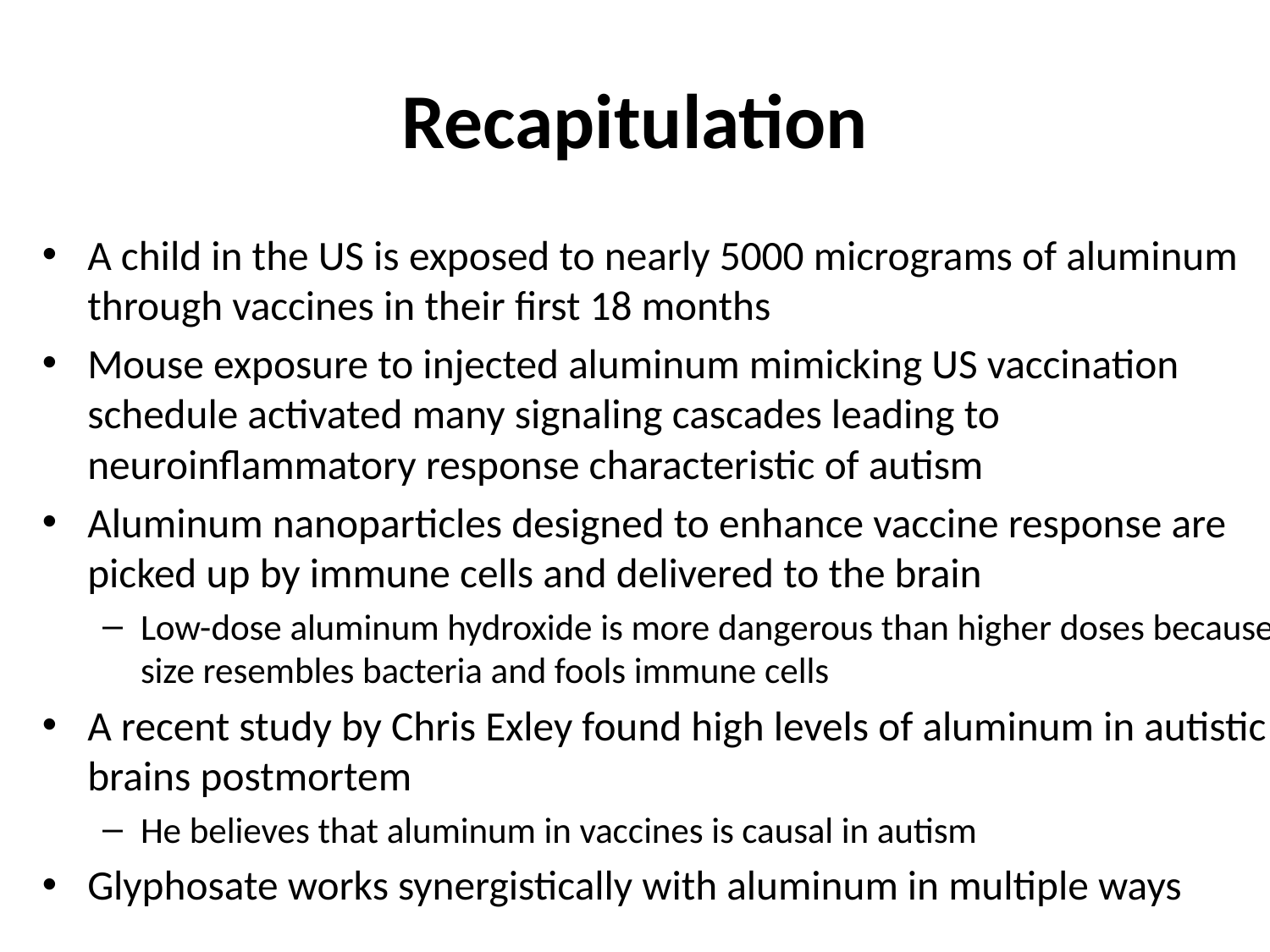

# Recapitulation
A child in the US is exposed to nearly 5000 micrograms of aluminum through vaccines in their first 18 months
Mouse exposure to injected aluminum mimicking US vaccination schedule activated many signaling cascades leading to neuroinflammatory response characteristic of autism
Aluminum nanoparticles designed to enhance vaccine response are picked up by immune cells and delivered to the brain
Low-dose aluminum hydroxide is more dangerous than higher doses because size resembles bacteria and fools immune cells
A recent study by Chris Exley found high levels of aluminum in autistic brains postmortem
He believes that aluminum in vaccines is causal in autism
Glyphosate works synergistically with aluminum in multiple ways